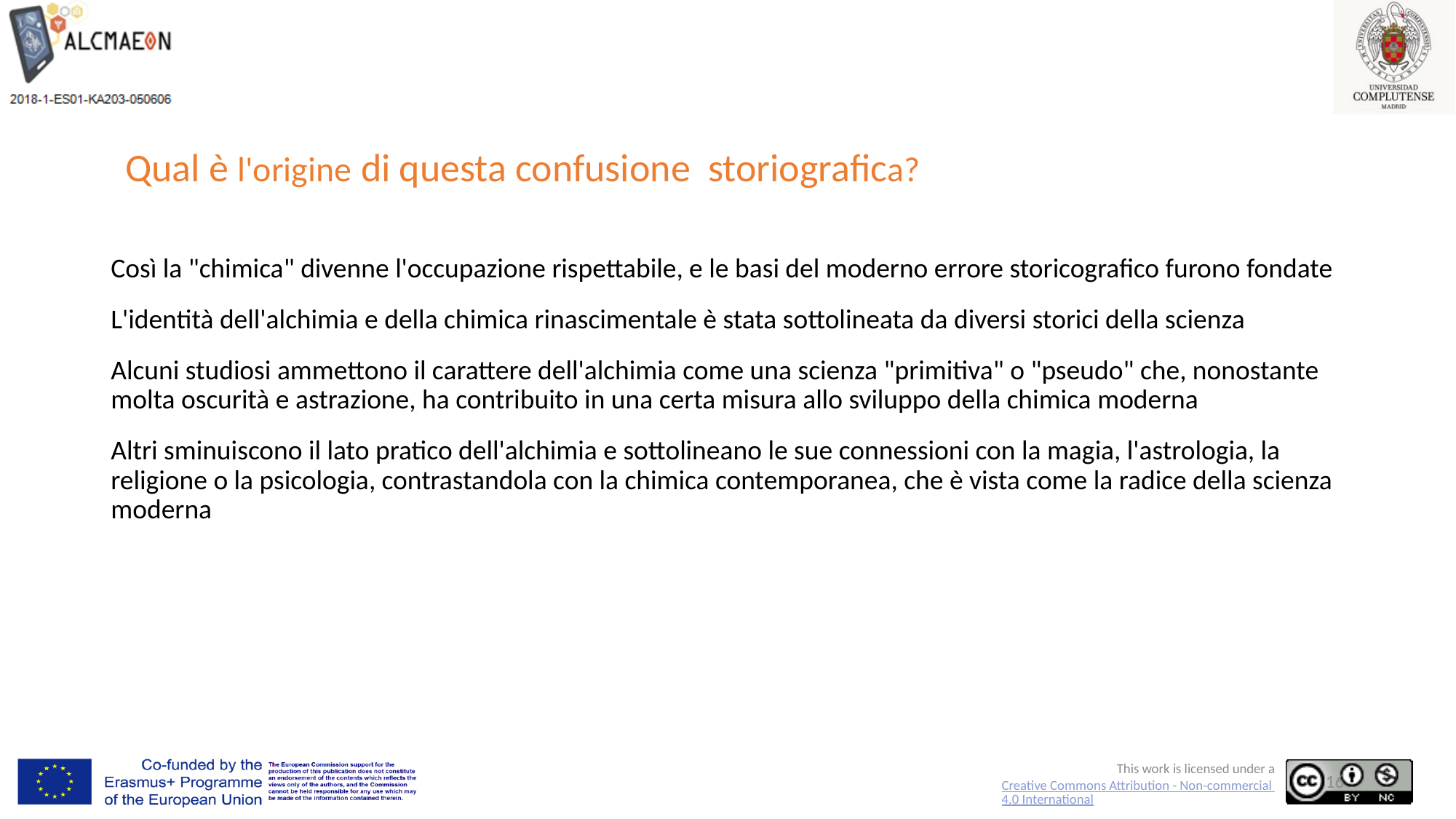

# Qual è l'origine di questa confusione  storiografica?
Così la "chimica" divenne l'occupazione rispettabile, e le basi del moderno errore storicografico furono fondate
L'identità dell'alchimia e della chimica rinascimentale è stata sottolineata da diversi storici della scienza
Alcuni studiosi ammettono il carattere dell'alchimia come una scienza "primitiva" o "pseudo" che, nonostante molta oscurità e astrazione, ha contribuito in una certa misura allo sviluppo della chimica moderna
Altri sminuiscono il lato pratico dell'alchimia e sottolineano le sue connessioni con la magia, l'astrologia, la religione o la psicologia, contrastandola con la chimica contemporanea, che è vista come la radice della scienza moderna

16